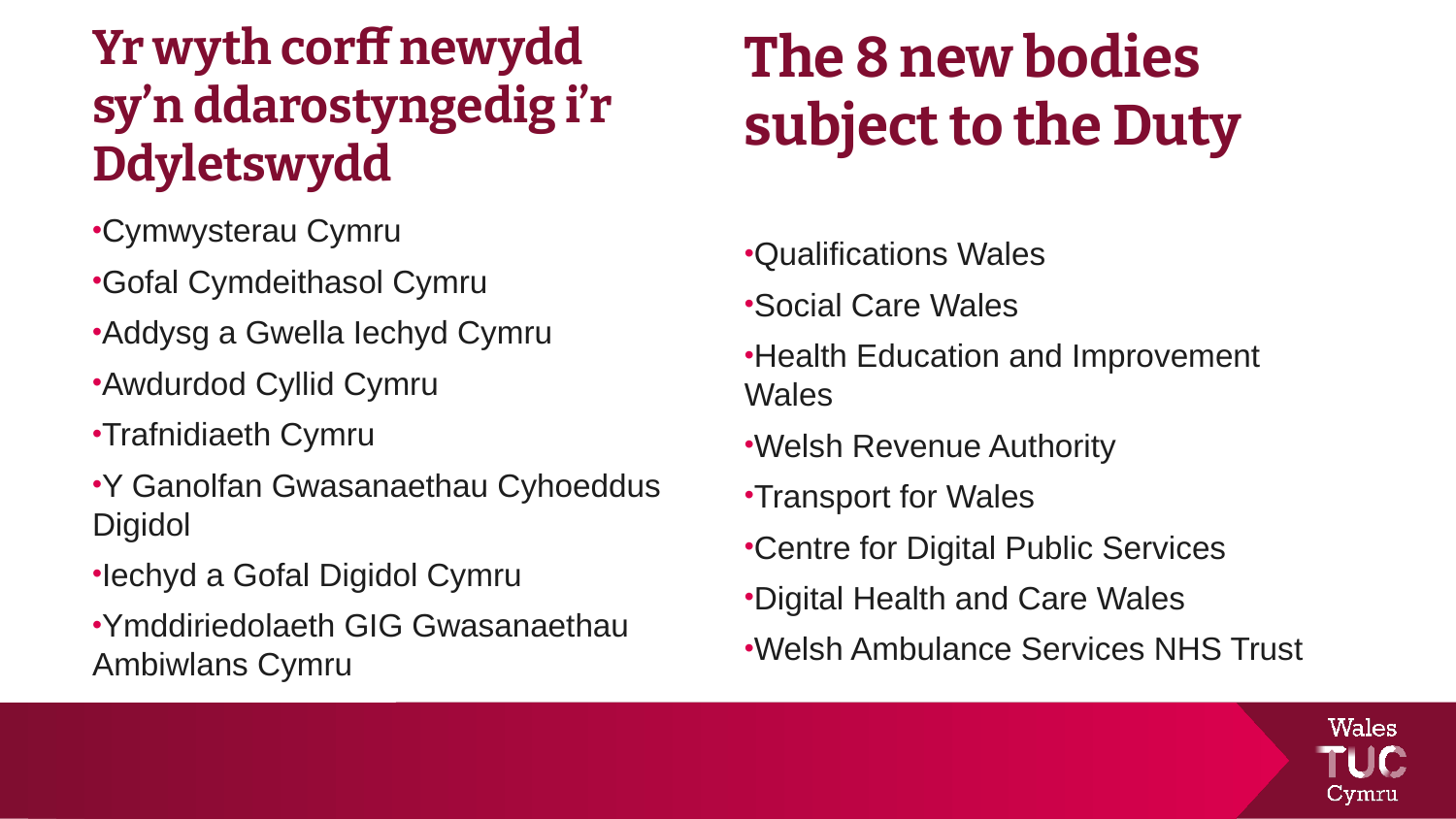

The 8 new bodies subject to the Duty
# Yr wyth corff newydd sy’n ddarostyngedig i’r Ddyletswydd
Cymwysterau Cymru
Gofal Cymdeithasol Cymru
Addysg a Gwella Iechyd Cymru
Awdurdod Cyllid Cymru
Trafnidiaeth Cymru
Y Ganolfan Gwasanaethau Cyhoeddus Digidol
Iechyd a Gofal Digidol Cymru
Ymddiriedolaeth GIG Gwasanaethau Ambiwlans Cymru

Qualifications Wales
Social Care Wales
Health Education and Improvement Wales
Welsh Revenue Authority
Transport for Wales
Centre for Digital Public Services
Digital Health and Care Wales
Welsh Ambulance Services NHS Trust